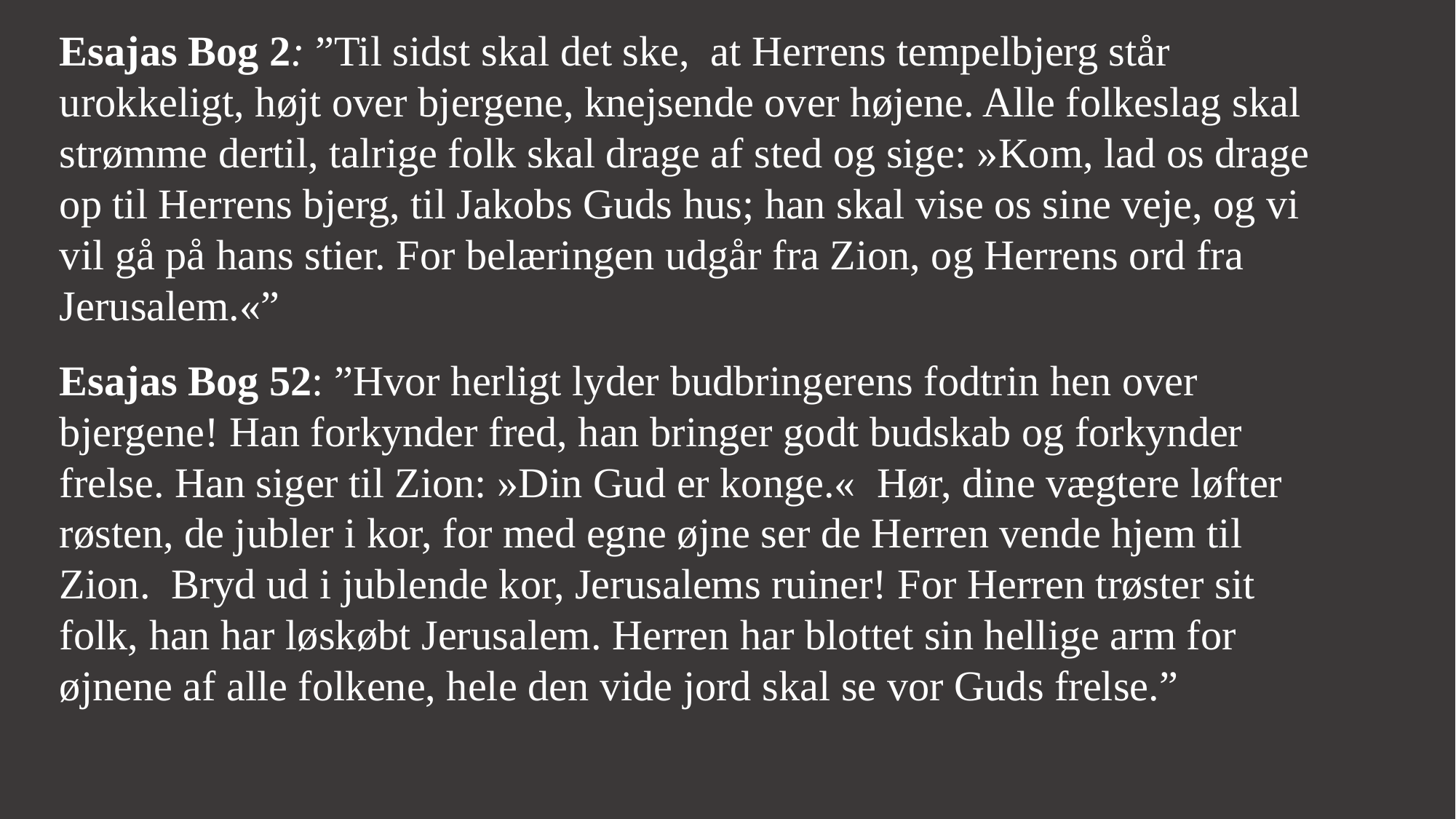

Esajas Bog 2: ”Til sidst skal det ske,  at Herrens tempelbjerg står urokkeligt, højt over bjergene, knejsende over højene. Alle folkeslag skal strømme dertil, talrige folk skal drage af sted og sige: »Kom, lad os drage op til Herrens bjerg, til Jakobs Guds hus; han skal vise os sine veje, og vi vil gå på hans stier. For belæringen udgår fra Zion, og Herrens ord fra Jerusalem.«”
Esajas Bog 52: ”Hvor herligt lyder budbringerens fodtrin hen over bjergene! Han forkynder fred, han bringer godt budskab og forkynder frelse. Han siger til Zion: »Din Gud er konge.«  Hør, dine vægtere løfter røsten, de jubler i kor, for med egne øjne ser de Herren vende hjem til Zion.  Bryd ud i jublende kor, Jerusalems ruiner! For Herren trøster sit folk, han har løskøbt Jerusalem. Herren har blottet sin hellige arm for øjnene af alle folkene, hele den vide jord skal se vor Guds frelse.”